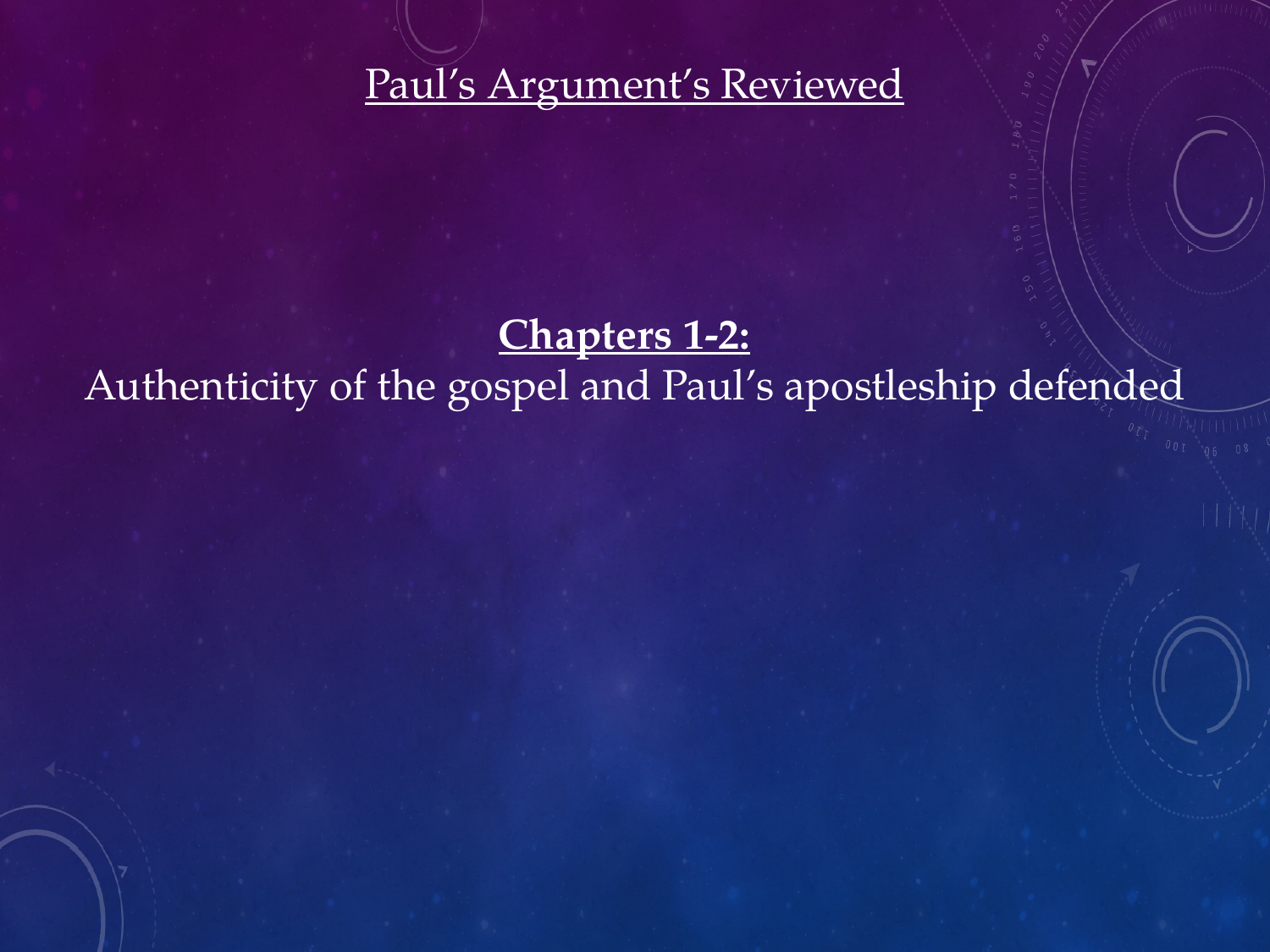

Paul’s Argument’s Reviewed
Chapters 1-2:
Authenticity of the gospel and Paul’s apostleship defended